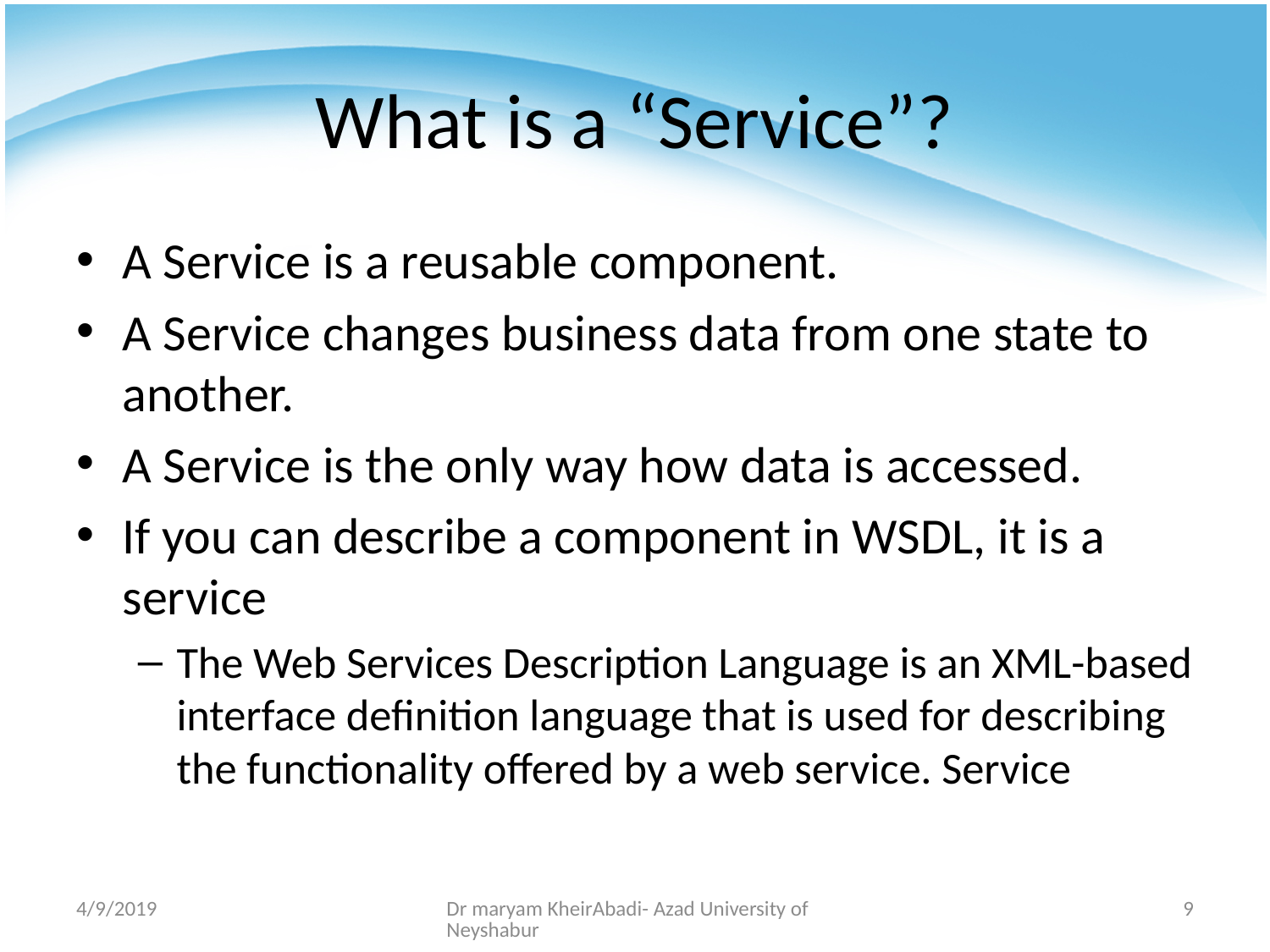

# What is a “Service”?
A Service is a reusable component.
A Service changes business data from one state to another.
A Service is the only way how data is accessed.
If you can describe a component in WSDL, it is a service
The Web Services Description Language is an XML-based interface definition language that is used for describing the functionality offered by a web service. Service
4/9/2019
Dr maryam KheirAbadi- Azad University of Neyshabur
9